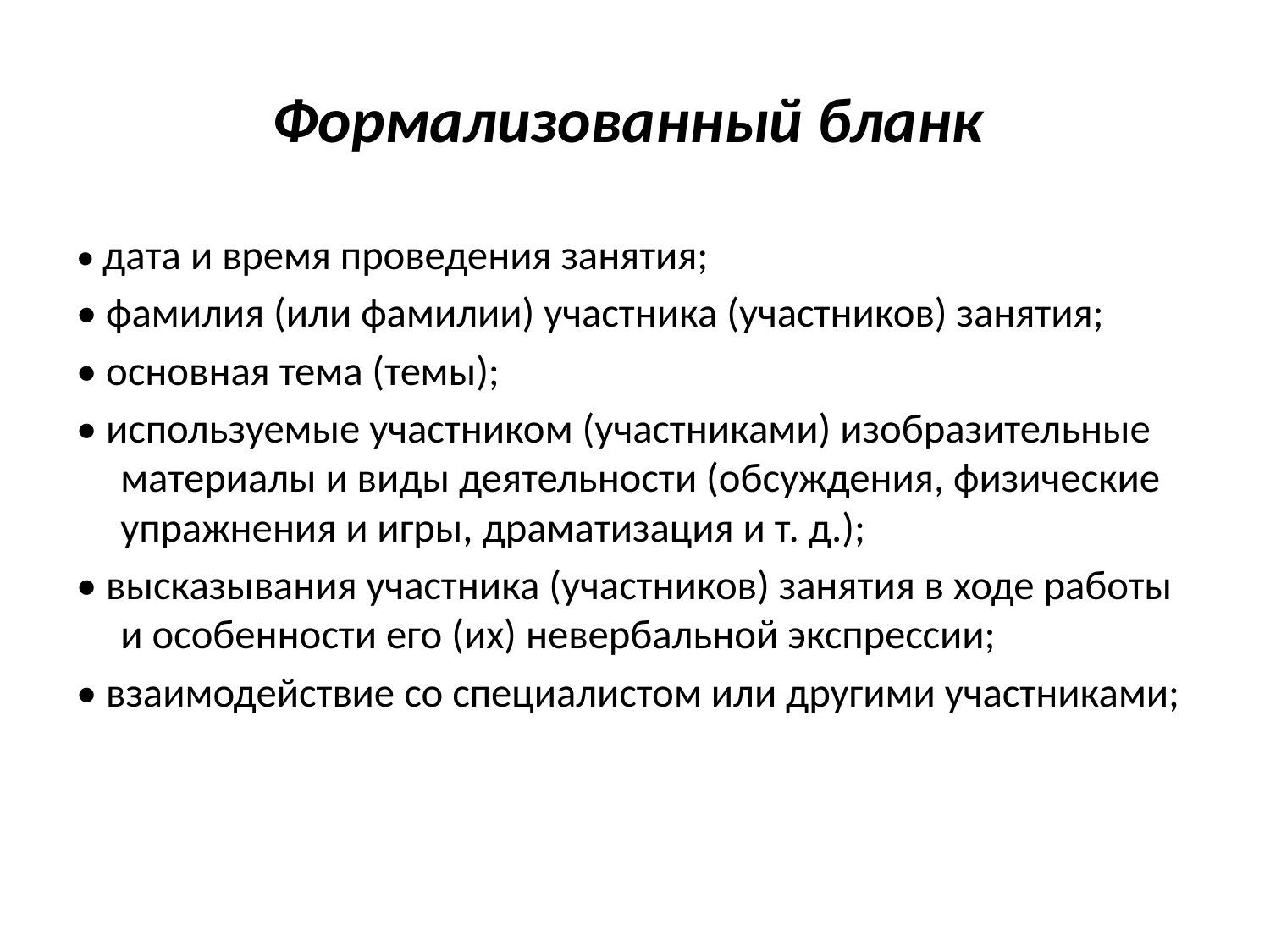

# Формализованный бланк
• дата и время проведения занятия;
• фамилия (или фамилии) участника (участников) занятия;
• основная тема (темы);
• используемые участником (участниками) изобразительные материалы и виды деятельности (обсуждения, физические упражнения и игры, драматизация и т. д.);
• высказывания участника (участников) занятия в ходе работы и особенности его (их) невербальной экспрессии;
• взаимодействие со специалистом или другими участниками;